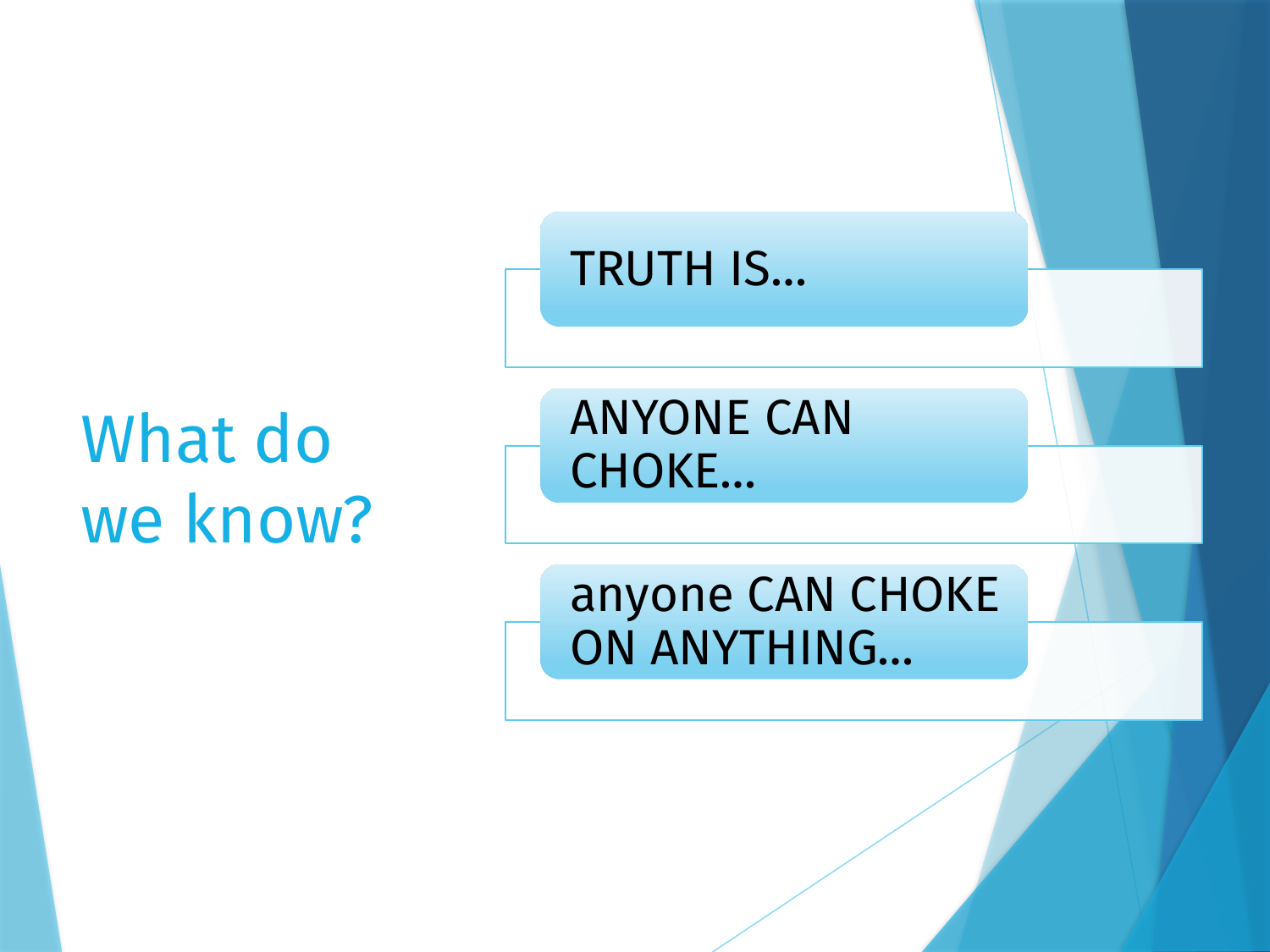

TRUTH IS…
ANYONE CAN CHOKE…
anyone CAN CHOKE ON ANYTHING…
# What do we know?